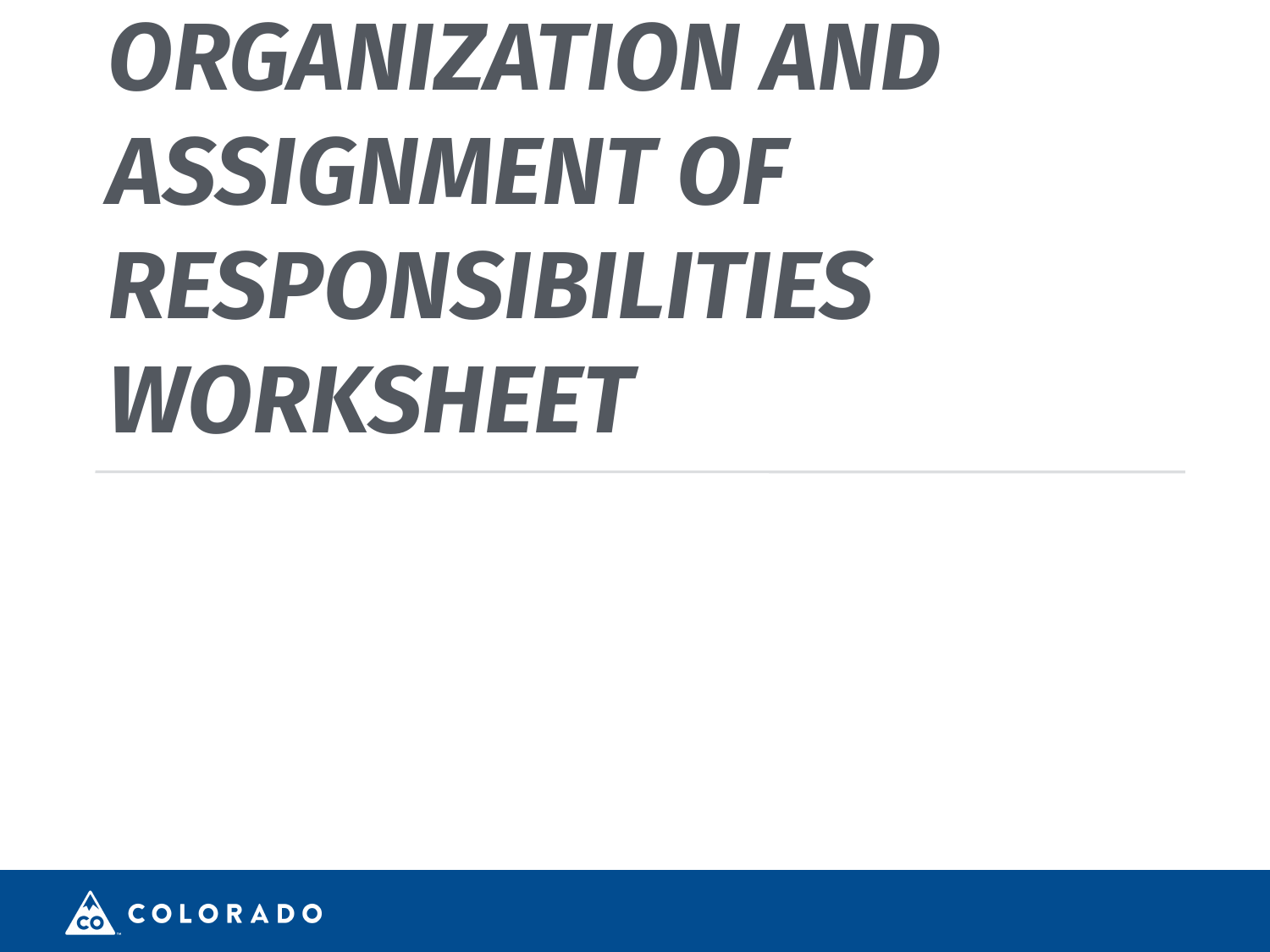

# Organization and Assignment of Responsibilities Worksheet